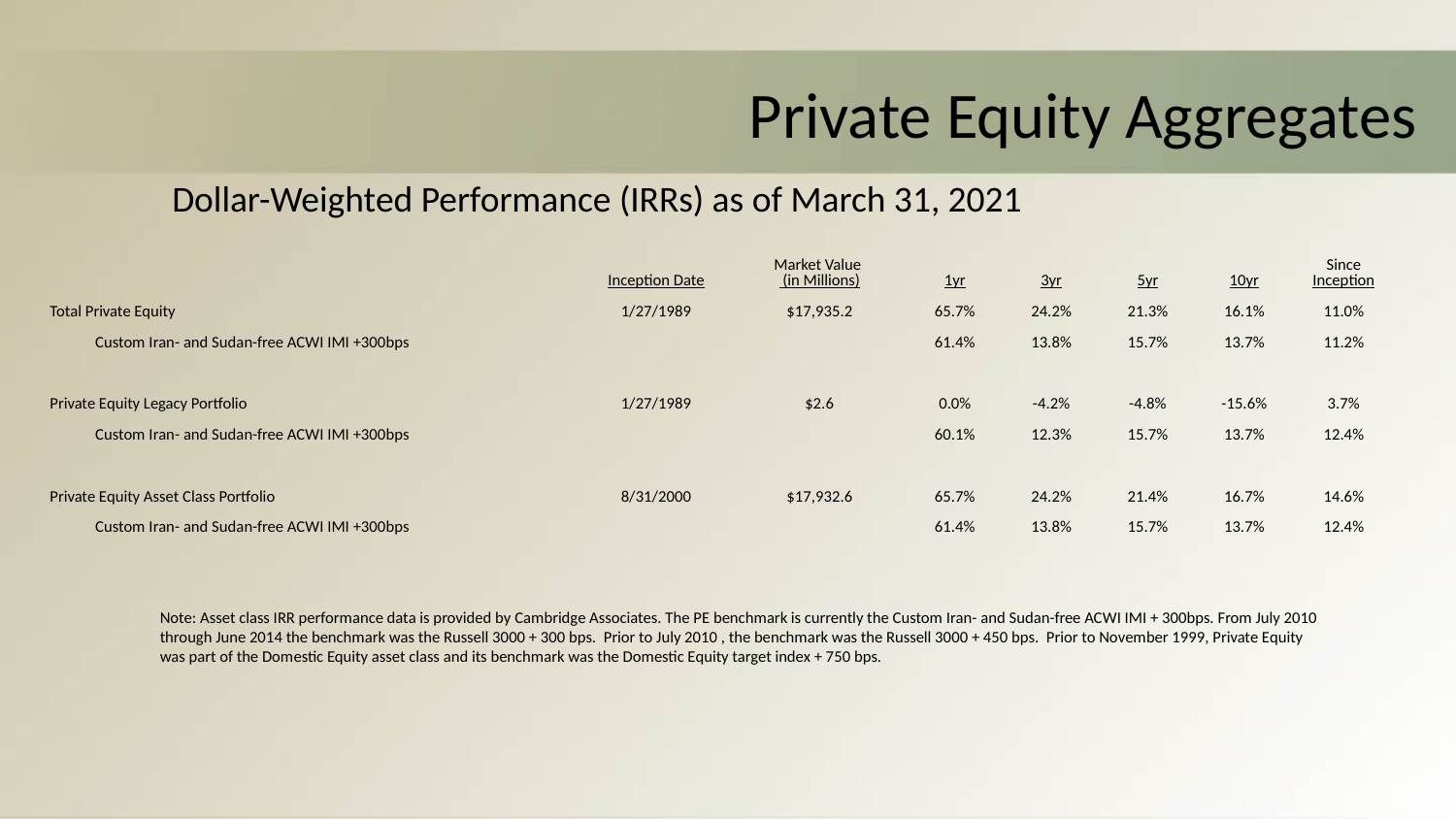

# Private Equity Aggregates
Dollar-Weighted Performance (IRRs) as of March 31, 2021
|  |  |  | Inception Date |  | Market Value (in Millions) |  | 1yr | 3yr | 5yr | 10yr | Since Inception |
| --- | --- | --- | --- | --- | --- | --- | --- | --- | --- | --- | --- |
| Total Private Equity |  |  | 1/27/1989 |  | $17,935.2 |  | 65.7% | 24.2% | 21.3% | 16.1% | 11.0% |
|  | Custom Iran- and Sudan-free ACWI IMI +300bps |  |  |  |  |  | 61.4% | 13.8% | 15.7% | 13.7% | 11.2% |
|  |  |  |  |  |  |  |  |  |  |  |  |
| Private Equity Legacy Portfolio |  |  | 1/27/1989 |  | $2.6 |  | 0.0% | -4.2% | -4.8% | -15.6% | 3.7% |
|  | Custom Iran- and Sudan-free ACWI IMI +300bps |  |  |  |  |  | 60.1% | 12.3% | 15.7% | 13.7% | 12.4% |
|  |  |  |  |  |  |  |  |  |  |  |  |
| Private Equity Asset Class Portfolio |  |  | 8/31/2000 |  | $17,932.6 |  | 65.7% | 24.2% | 21.4% | 16.7% | 14.6% |
|  | Custom Iran- and Sudan-free ACWI IMI +300bps |  |  |  |  |  | 61.4% | 13.8% | 15.7% | 13.7% | 12.4% |
Note: Asset class IRR performance data is provided by Cambridge Associates. The PE benchmark is currently the Custom Iran- and Sudan-free ACWI IMI + 300bps. From July 2010 through June 2014 the benchmark was the Russell 3000 + 300 bps.  Prior to July 2010 , the benchmark was the Russell 3000 + 450 bps.  Prior to November 1999, Private Equity was part of the Domestic Equity asset class and its benchmark was the Domestic Equity target index + 750 bps.